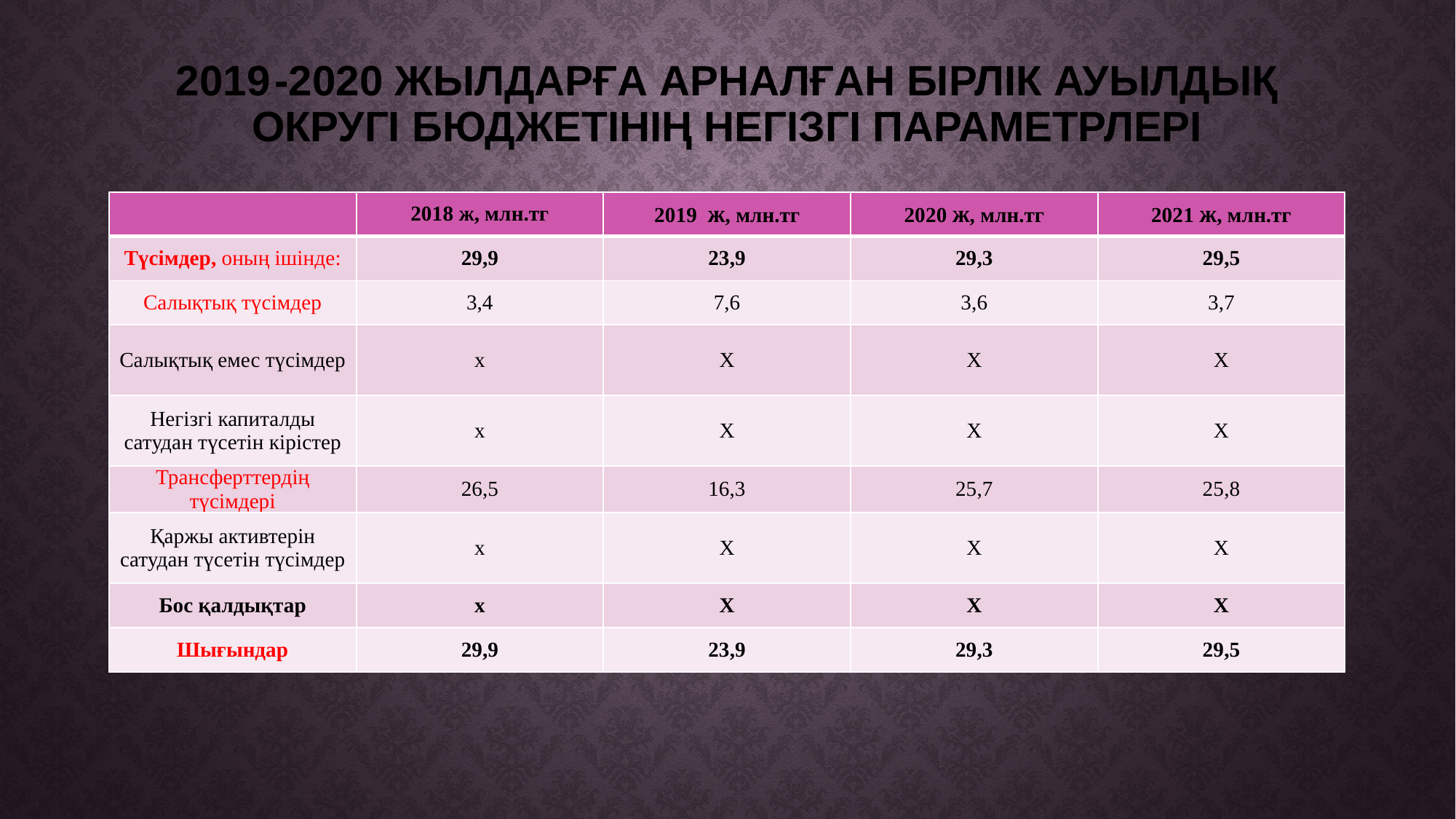

# 2019-2020 жылдарға арналған БІРЛІК Ауылдық округі бюджетінің негізгі параметрлері
|  | 2018 ж, млн.тг | 2019 ж, млн.тг | 2020 ж, млн.тг | 2021 ж, млн.тг |
| --- | --- | --- | --- | --- |
| Түсімдер, оның ішінде: | 29,9 | 23,9 | 29,3 | 29,5 |
| Салықтық түсімдер | 3,4 | 7,6 | 3,6 | 3,7 |
| Салықтық емес түсімдер | х | Х | Х | Х |
| Негізгі капиталды сатудан түсетін кірістер | х | Х | Х | Х |
| Трансферттердің түсімдері | 26,5 | 16,3 | 25,7 | 25,8 |
| Қаржы активтерін сатудан түсетін түсімдер | х | Х | Х | Х |
| Бос қалдықтар | х | Х | Х | Х |
| Шығындар | 29,9 | 23,9 | 29,3 | 29,5 |